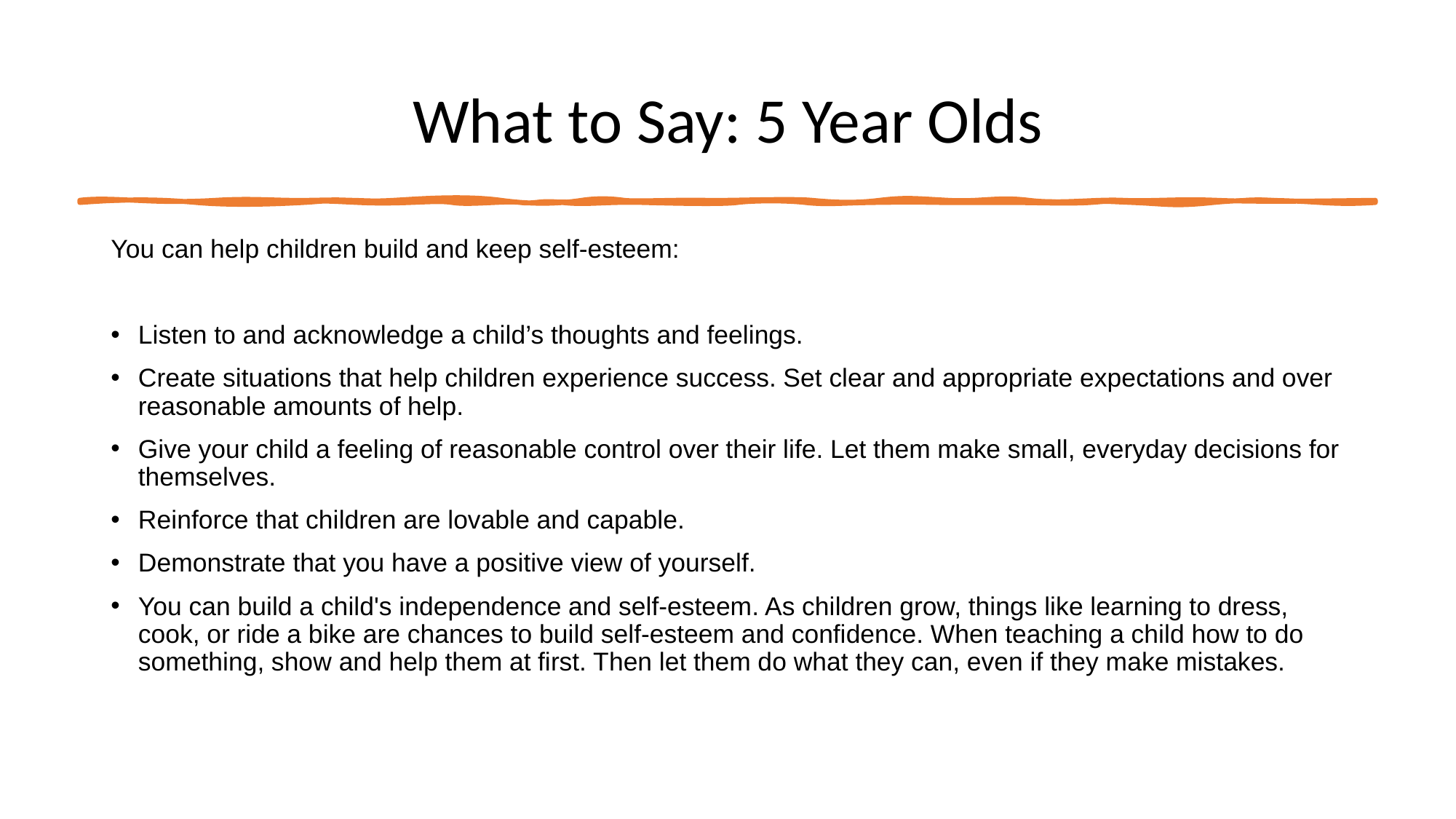

# What to Say: 5 Year Olds

You can help children build and keep self-esteem:

Listen to and acknowledge a child’s thoughts and feelings.
Create situations that help children experience success. Set clear and appropriate expectations and over reasonable amounts of help.
Give your child a feeling of reasonable control over their life. Let them make small, everyday decisions for themselves.
Reinforce that children are lovable and capable.
Demonstrate that you have a positive view of yourself.
You can build a child's independence and self-esteem. As children grow, things like learning to dress, cook, or ride a bike are chances to build self-esteem and confidence. When teaching a child how to do something, show and help them at first. Then let them do what they can, even if they make mistakes.